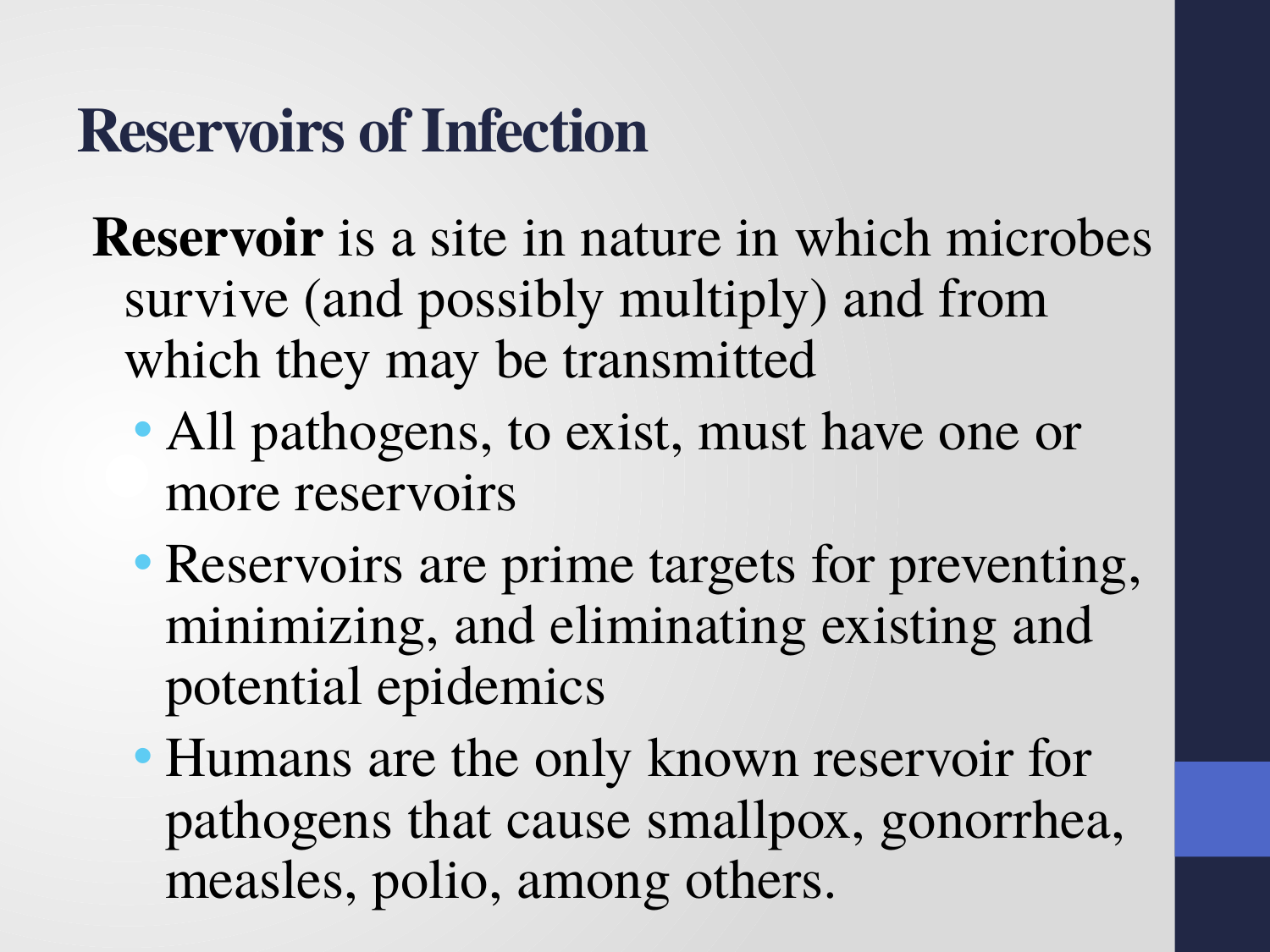

# Reservoirs of Infection
Reservoir is a site in nature in which microbes survive (and possibly multiply) and from which they may be transmitted
All pathogens, to exist, must have one or more reservoirs
Reservoirs are prime targets for preventing, minimizing, and eliminating existing and potential epidemics
Humans are the only known reservoir for pathogens that cause smallpox, gonorrhea, measles, polio, among others.